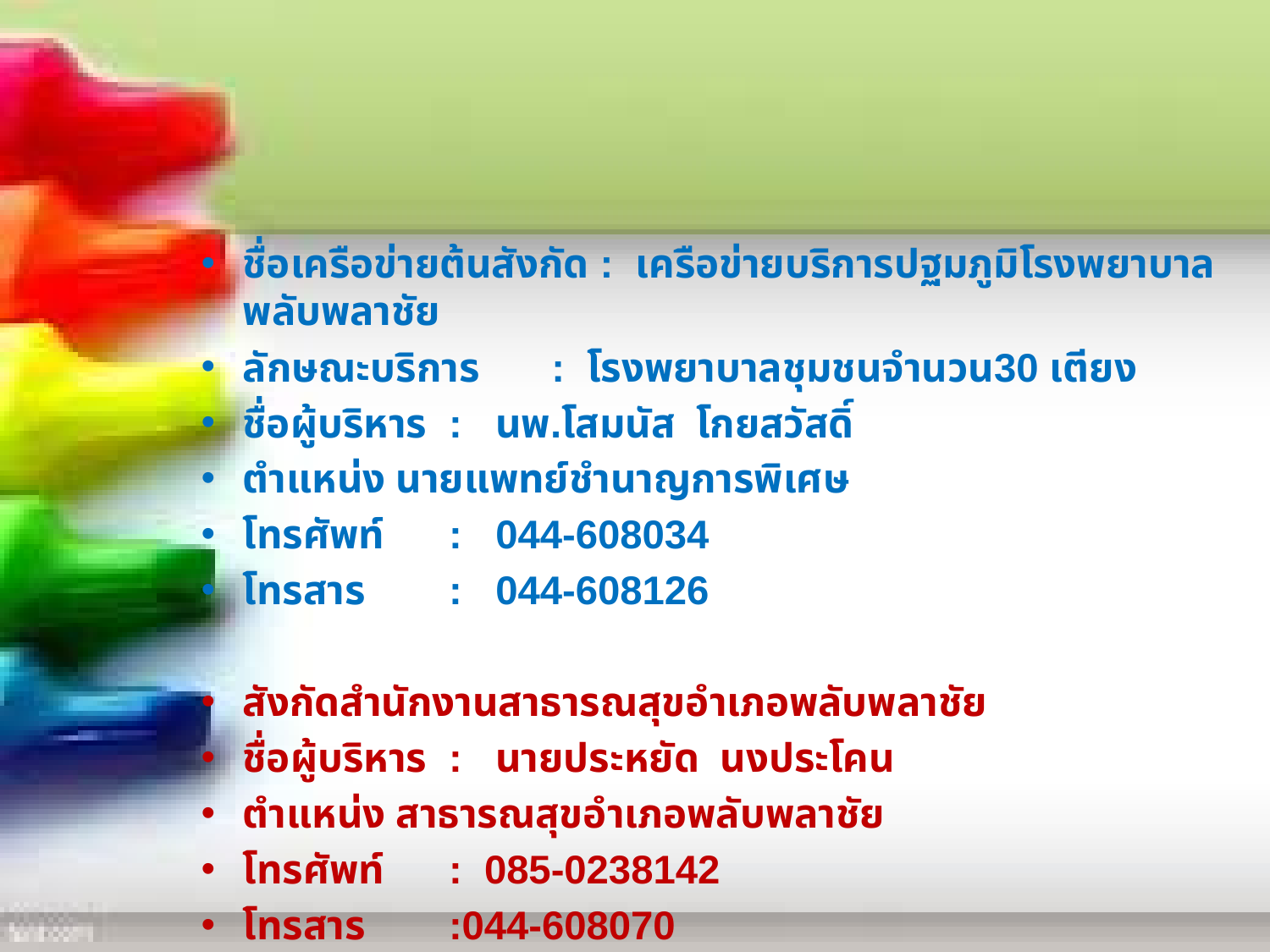

ชื่อเครือข่ายต้นสังกัด :  เครือข่ายบริการปฐมภูมิโรงพยาบาลพลับพลาชัย
ลักษณะบริการ	:  โรงพยาบาลชุมชนจำนวน30 เตียง
ชื่อผู้บริหาร	:   นพ.โสมนัส  โกยสวัสดิ์
ตำแหน่ง นายแพทย์ชำนาญการพิเศษ
โทรศัพท์	:   044-608034
โทรสาร	:   044-608126

สังกัดสำนักงานสาธารณสุขอำเภอพลับพลาชัย
ชื่อผู้บริหาร	:   นายประหยัด  นงประโคน
ตำแหน่ง สาธารณสุขอำเภอพลับพลาชัย
โทรศัพท์	:  085-0238142
โทรสาร	:044-608070